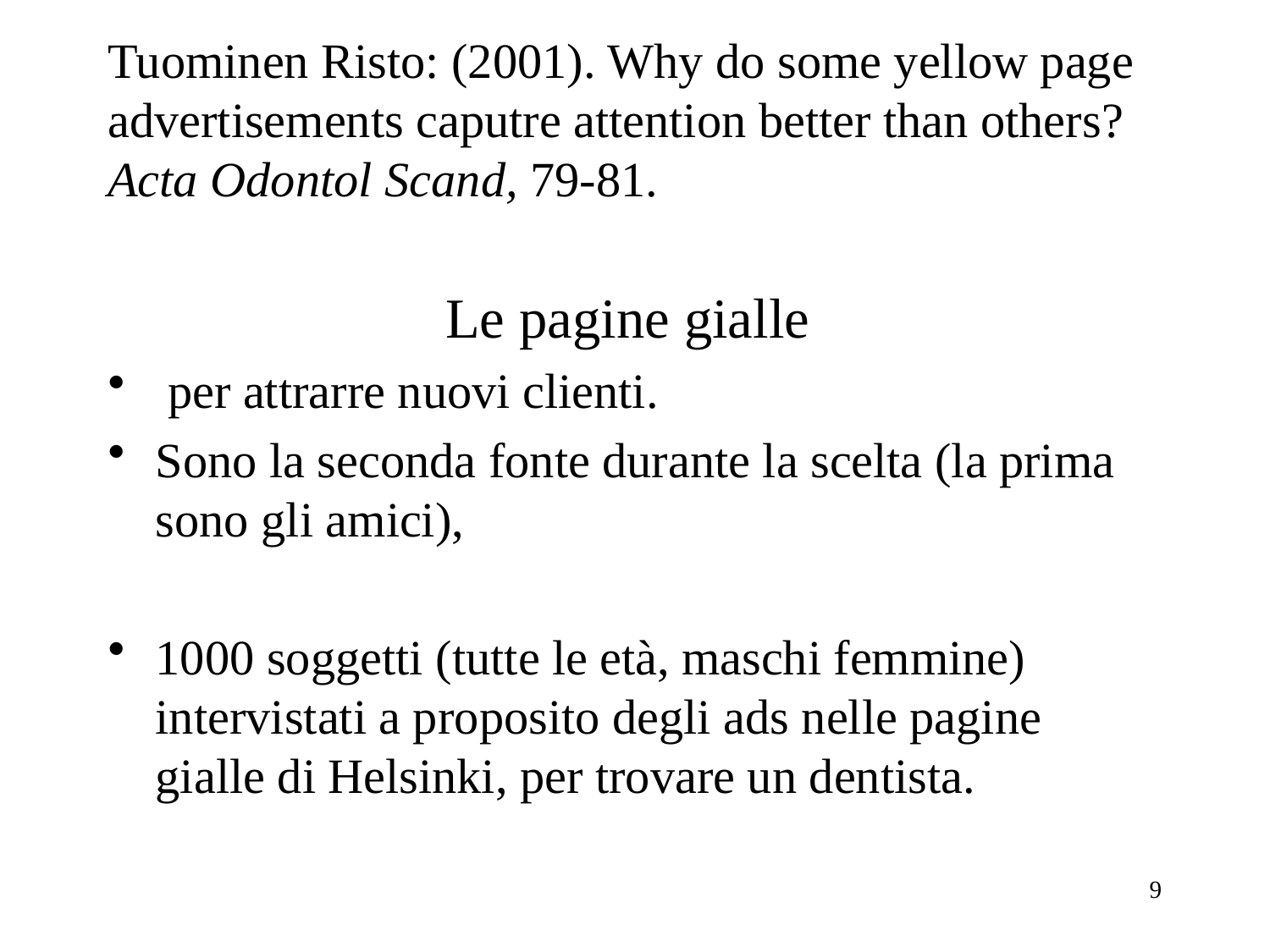

# Tuominen Risto: (2001). Why do some yellow page advertisements caputre attention better than others? Acta Odontol Scand, 79-81.
Le pagine gialle
 per attrarre nuovi clienti.
Sono la seconda fonte durante la scelta (la prima sono gli amici),

1000 soggetti (tutte le età, maschi femmine) intervistati a proposito degli ads nelle pagine gialle di Helsinki, per trovare un dentista.

9